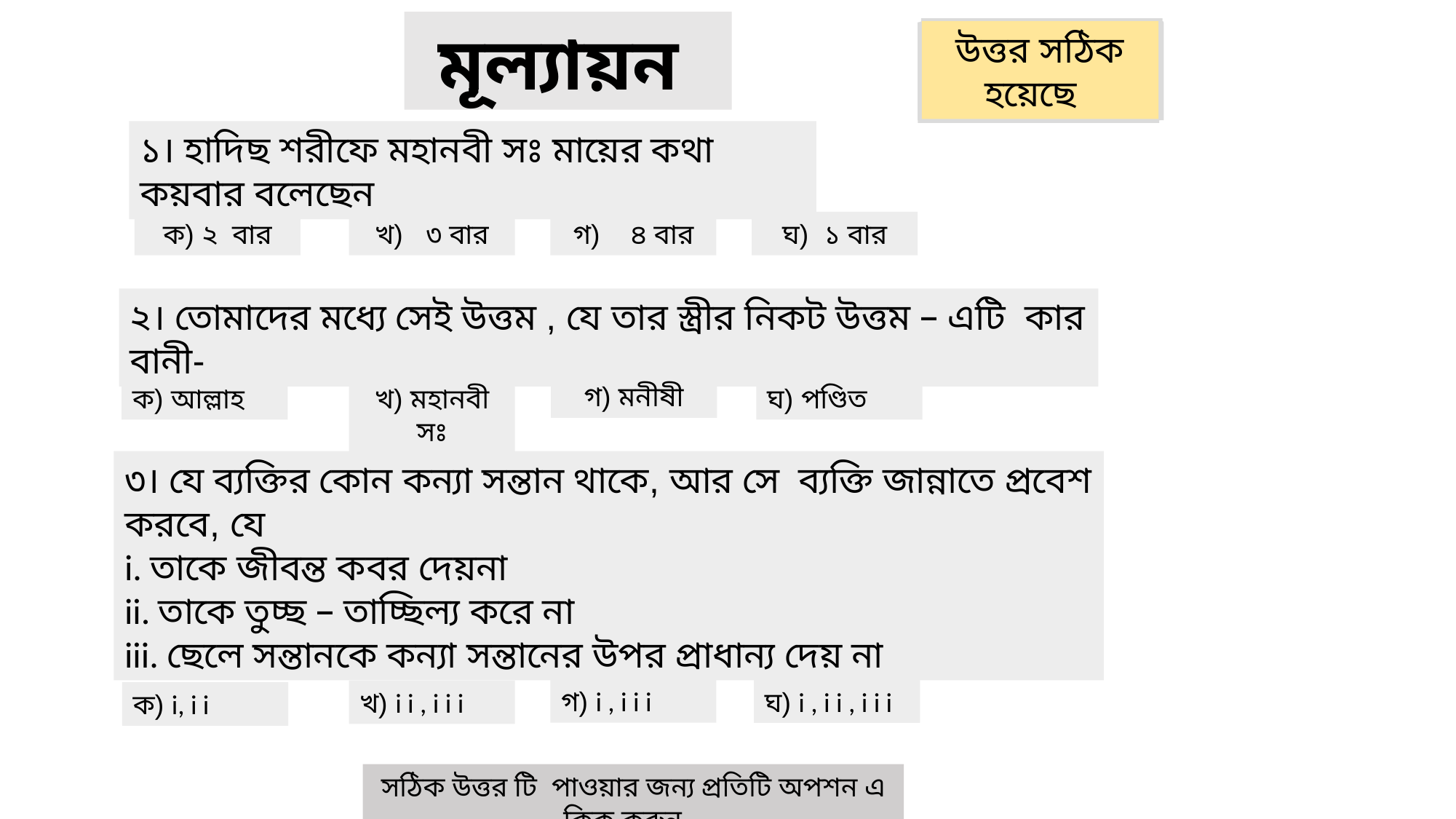

মূল্যায়ন
আবার  চেষ্টা কর
উত্তর সঠিক হয়েছে
আবার  চেষ্টা কর
আবার  চেষ্টা কর
আবার  চেষ্টা কর
উত্তর সঠিক হয়েছে
আবার  চেষ্টা কর
আবার  চেষ্টা কর
আবার  চেষ্টা কর
উত্তর সঠিক হয়েছে
আবার  চেষ্টা কর
আবার  চেষ্টা কর
১। হাদিছ শরীফে মহানবী সঃ মায়ের কথা কয়বার বলেছেন
ক) ২  বার
খ)   ৩ বার
গ)    ৪ বার
ঘ)  ১ বার
২। তোমাদের মধ্যে সেই উত্তম , যে তার স্ত্রীর নিকট উত্তম – এটি  কার বানী-
গ) মনীষী
ক) আল্লাহ
খ) মহানবী সঃ
ঘ) পণ্ডিত
৩। যে ব্যক্তির কোন কন্যা সন্তান থাকে, আর সে  ব্যক্তি জান্নাতে প্রবেশ করবে, যে
i. তাকে জীবন্ত কবর দেয়না
ii. তাকে তুচ্ছ – তাচ্ছিল্য করে না
iii. ছেলে সন্তানকে কন্যা সন্তানের উপর প্রাধান্য দেয় না
গ) i , i i i
ঘ) i , i i , i i i
খ) i i , i i i
ক) i, i i
সঠিক উত্তর টি  পাওয়ার জন্য প্রতিটি অপশন এ ক্লিক করুন